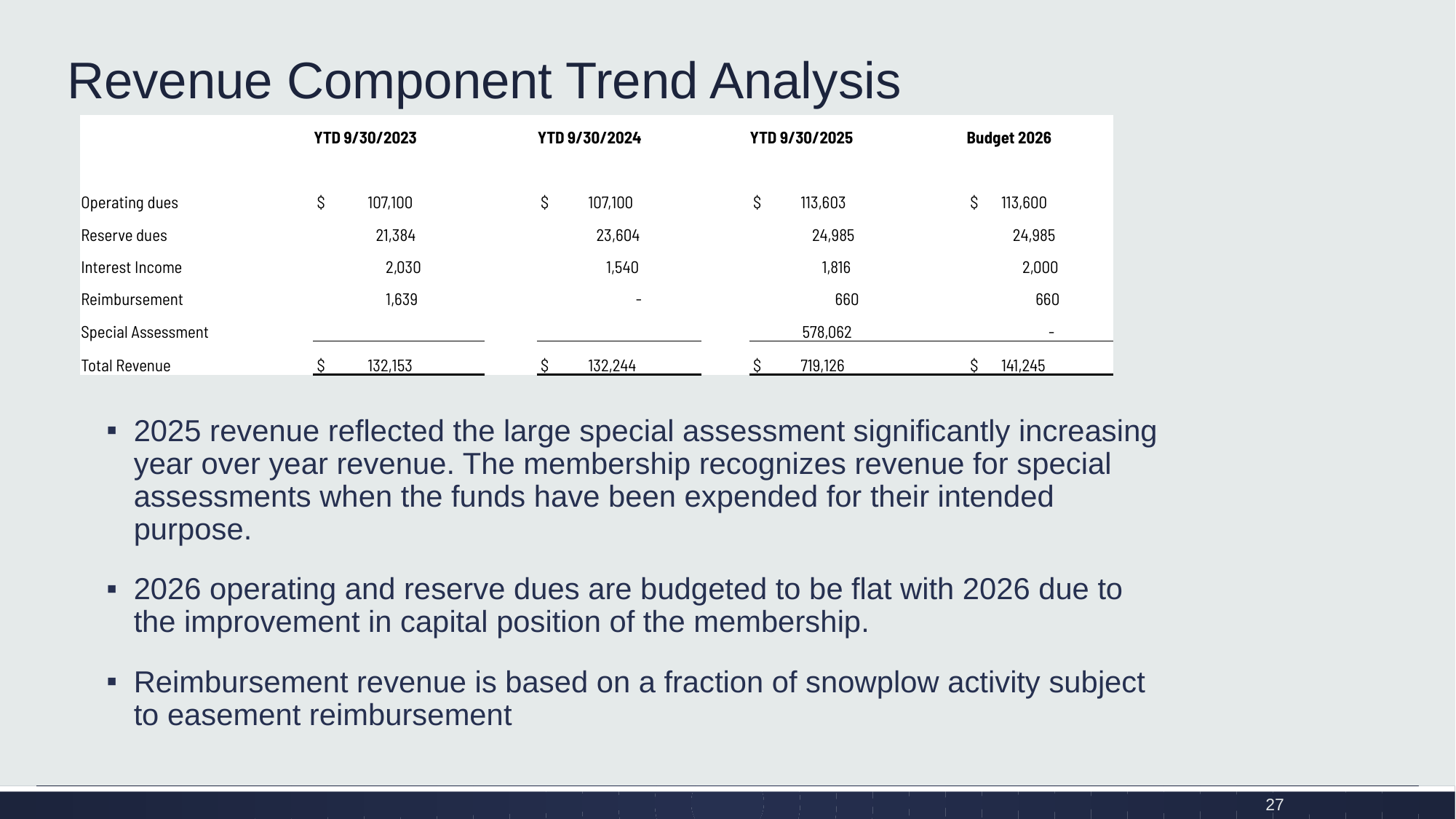

# Revenue Component Trend Analysis
|  | YTD 9/30/2023 |  | YTD 9/30/2024 |  | YTD 9/30/2025 |  | Budget 2026 |
| --- | --- | --- | --- | --- | --- | --- | --- |
|  |  |  |  |  |  |  |  |
| Operating dues | $ 107,100 |  | $ 107,100 |  | $ 113,603 |  | $ 113,600 |
| Reserve dues | 21,384 |  | 23,604 |  | 24,985 |  | 24,985 |
| Interest Income | 2,030 |  | 1,540 |  | 1,816 |  | 2,000 |
| Reimbursement | 1,639 |  | - |  | 660 |  | 660 |
| Special Assessment |  |  |  |  | 578,062 |  | - |
| Total Revenue | $ 132,153 |  | $ 132,244 |  | $ 719,126 |  | $ 141,245 |
2025 revenue reflected the large special assessment significantly increasing year over year revenue. The membership recognizes revenue for special assessments when the funds have been expended for their intended purpose.
2026 operating and reserve dues are budgeted to be flat with 2026 due to the improvement in capital position of the membership.
Reimbursement revenue is based on a fraction of snowplow activity subject to easement reimbursement
27